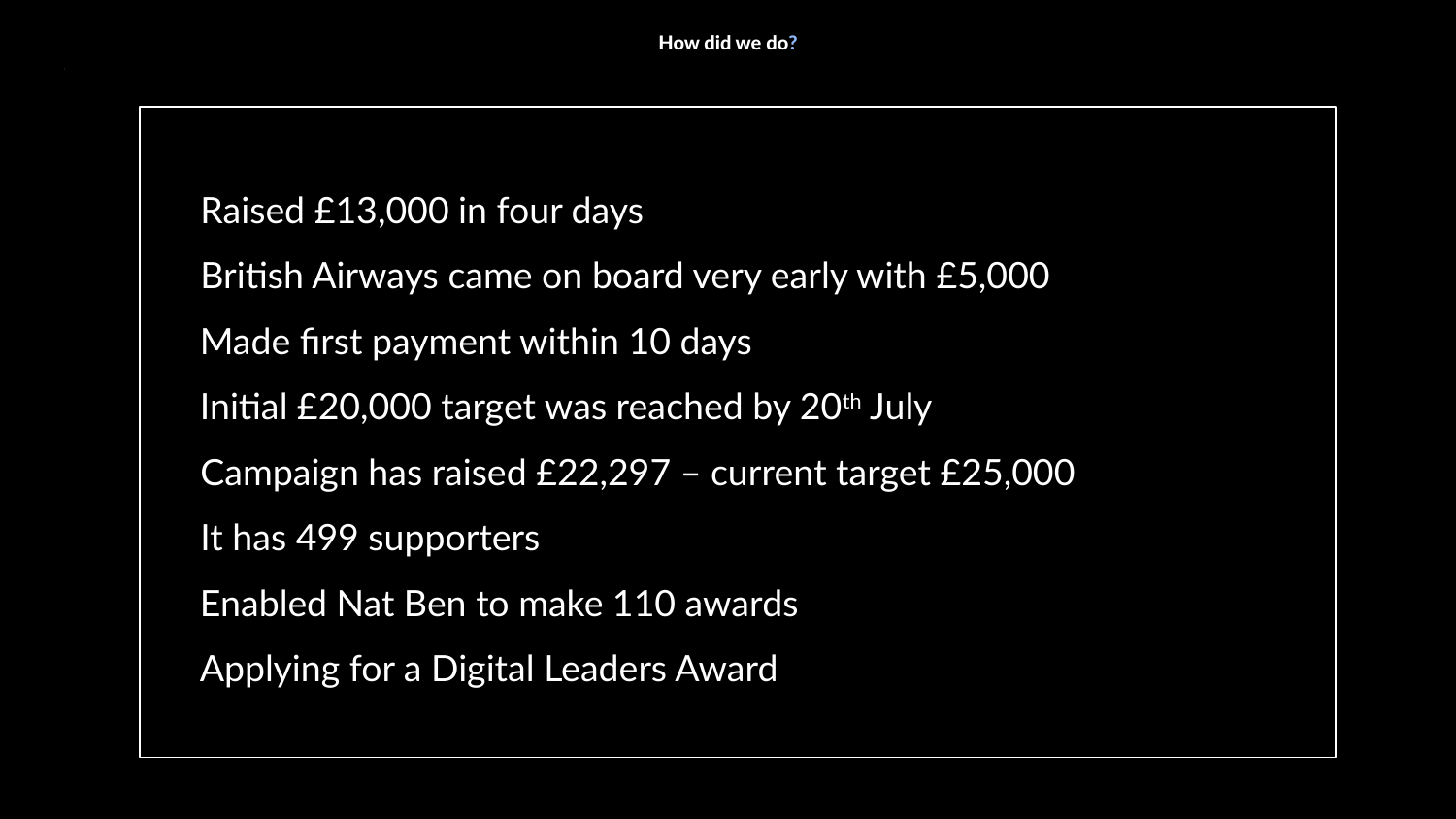

How did we do?

     Raised £13,000 in four days
     British Airways came on board very early with £5,000
Made first payment within 10 days
Initial £20,000 target was reached by 20th July
     Campaign has raised £22,297 – current target £25,000
     It has 499 supporters
Enabled Nat Ben to make 110 awards
Applying for a Digital Leaders Award